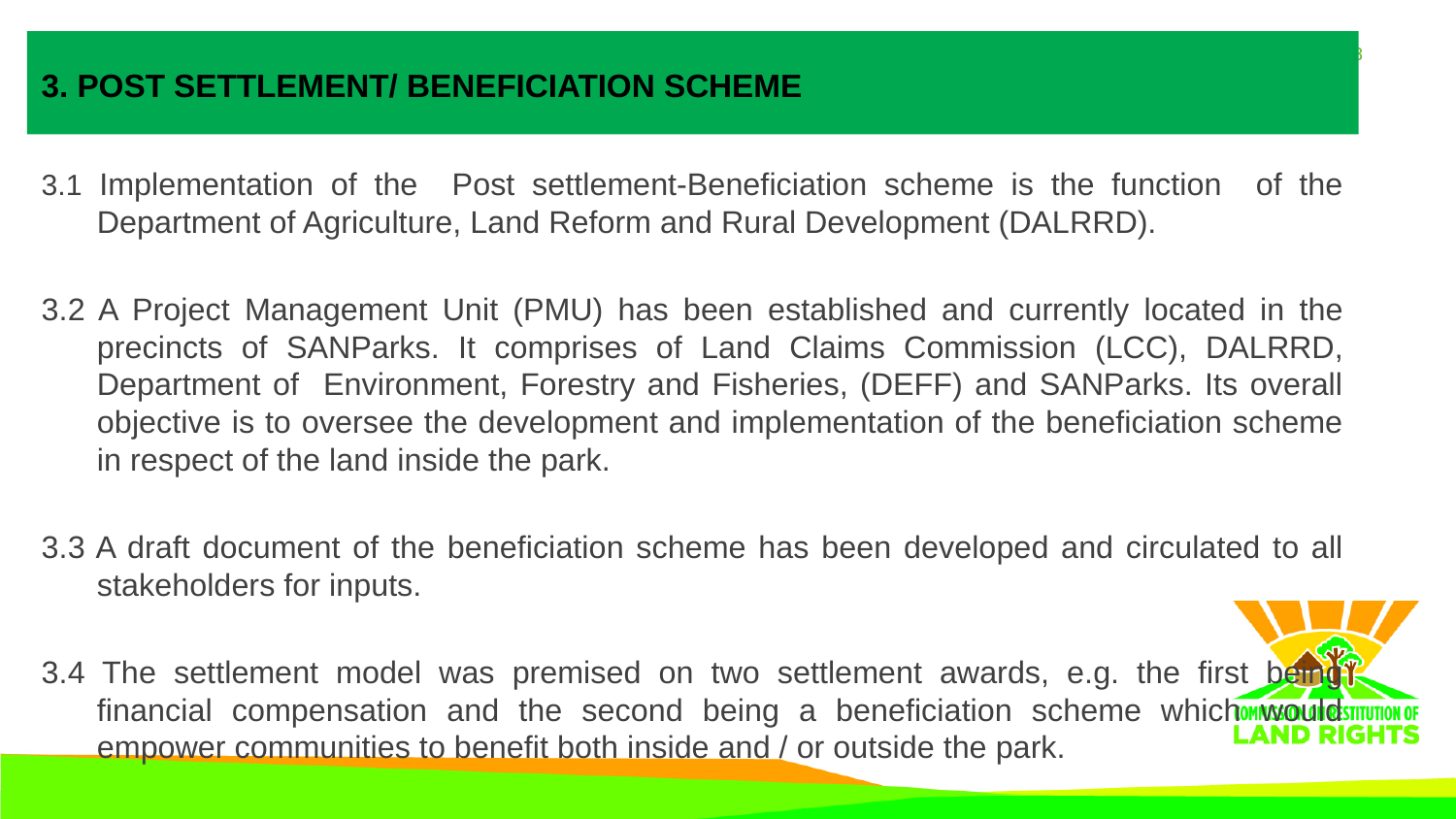

# 3. POST SETTLEMENT/ BENEFICIATION SCHEME
8
3.1 Implementation of the  Post settlement-Beneficiation scheme is the function  of the Department of Agriculture, Land Reform and Rural Development (DALRRD).

3.2 A Project Management Unit (PMU) has been established and currently located in the precincts of SANParks. It comprises of Land Claims Commission (LCC), DALRRD, Department of  Environment, Forestry and Fisheries, (DEFF) and SANParks. Its overall objective is to oversee the development and implementation of the beneficiation scheme in respect of the land inside the park.

3.3 A draft document of the beneficiation scheme has been developed and circulated to all stakeholders for inputs.

3.4 The settlement model was premised on two settlement awards, e.g. the first being financial compensation and the second being a beneficiation scheme which would empower communities to benefit both inside and / or outside the park.